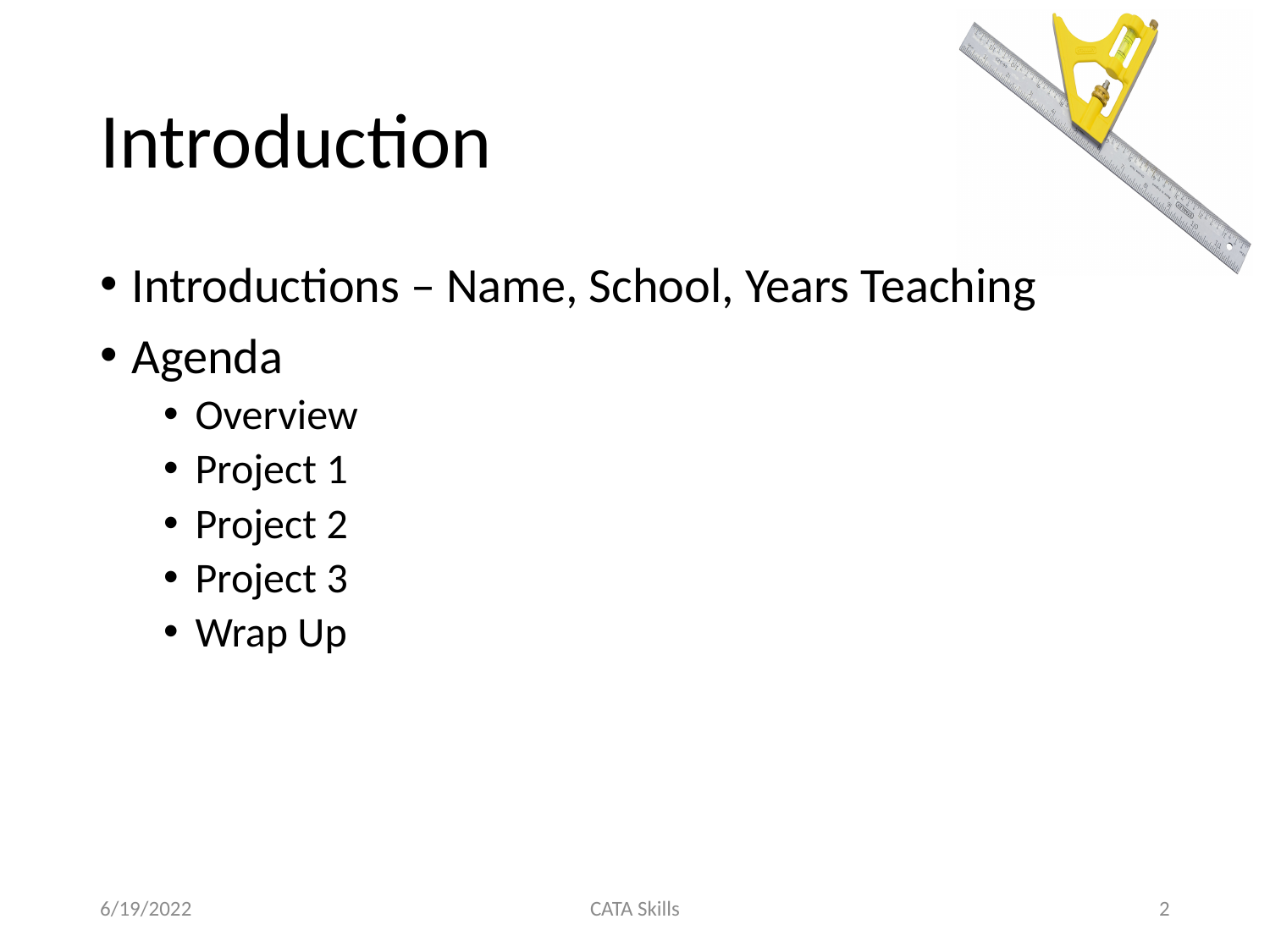

# Introduction
Introductions – Name, School, Years Teaching
Agenda
Overview
Project 1
Project 2
Project 3
Wrap Up
6/19/2022
CATA Skills
2